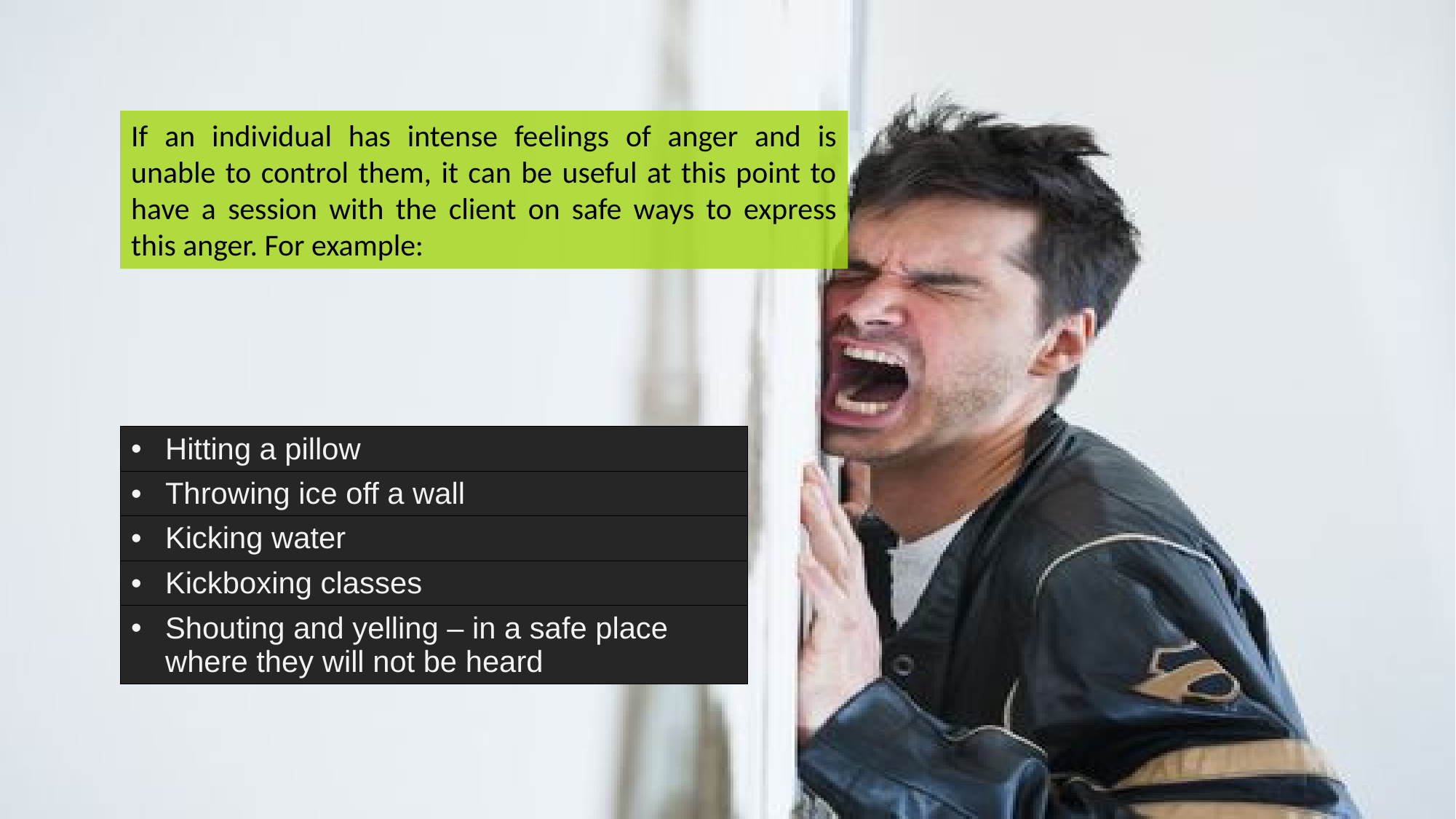

If an individual has intense feelings of anger and is unable to control them, it can be useful at this point to have a session with the client on safe ways to express this anger. For example:
| Hitting a pillow |
| --- |
| Throwing ice off a wall |
| Kicking water |
| Kickboxing classes |
| Shouting and yelling – in a safe place where they will not be heard |